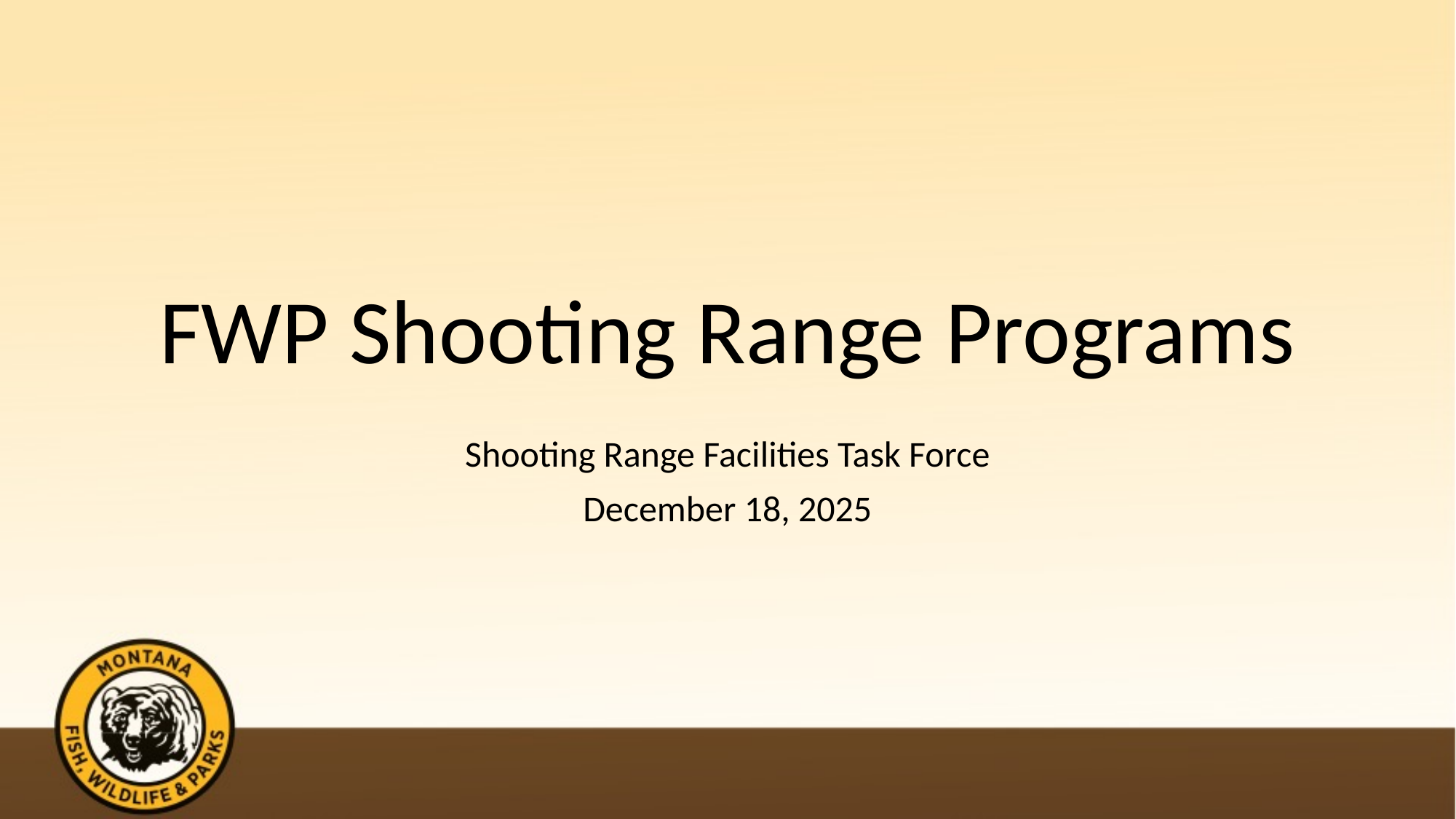

# FWP Shooting Range Programs
Shooting Range Facilities Task Force
December 18, 2025